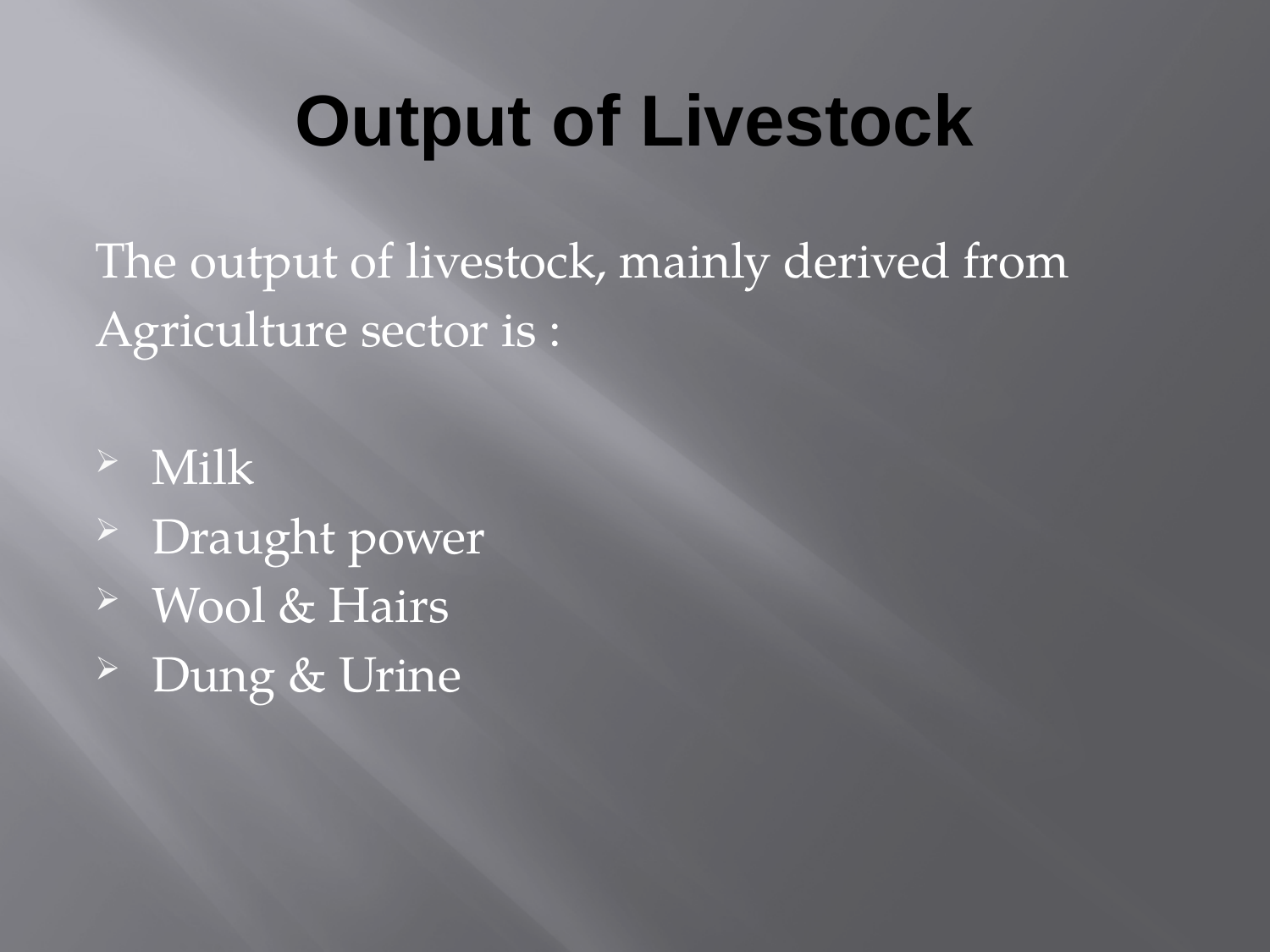

# Output of Livestock
The output of livestock, mainly derived from
Agriculture sector is :

Milk
Draught power
Wool & Hairs
Dung & Urine